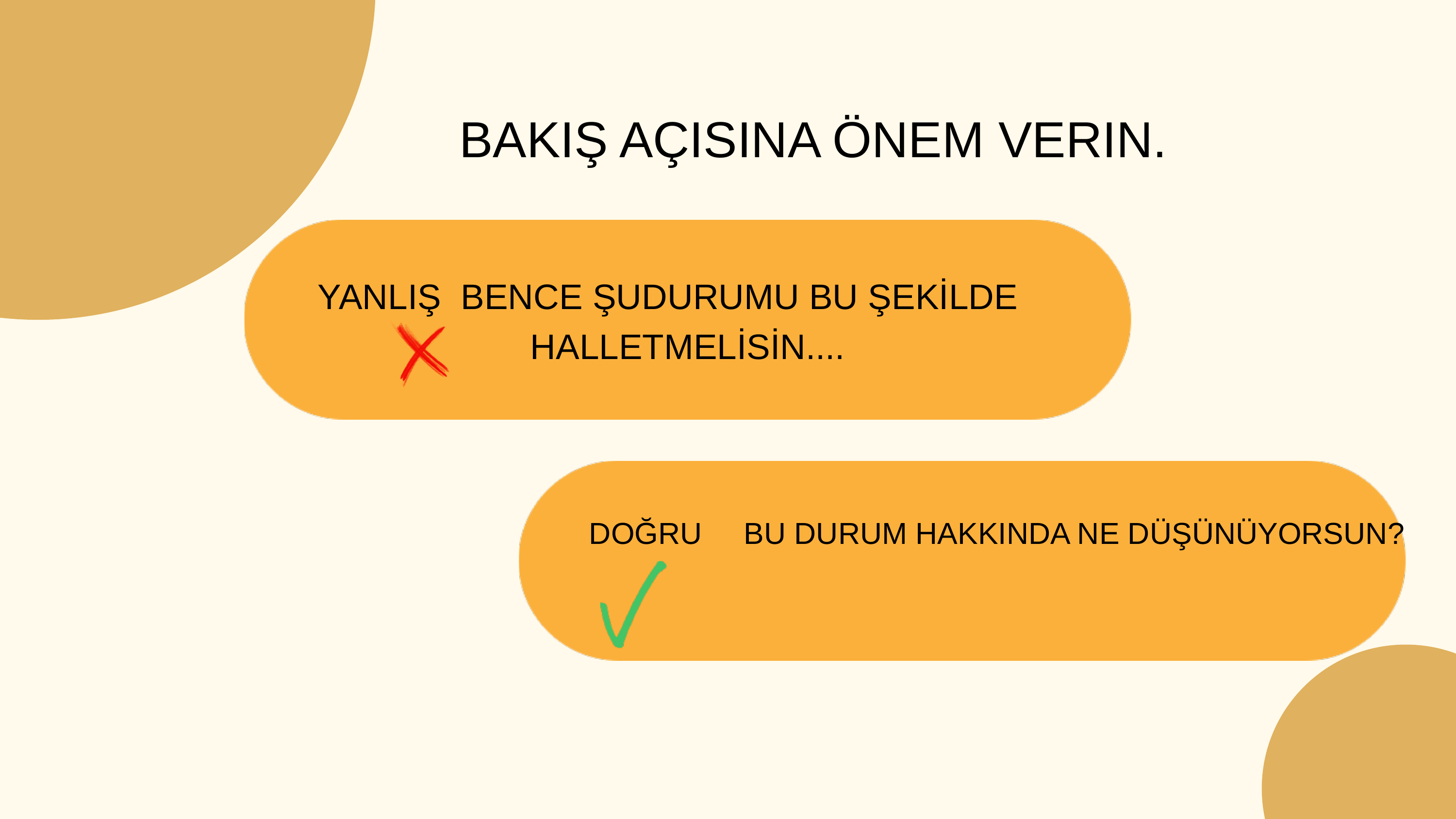

BAKIŞ AÇISINA ÖNEM VERIN.

YANLIŞ  BENCE ŞUDURUMU BU ŞEKİLDE     HALLETMELİSİN....

DOĞRU     BU DURUM HAKKINDA NE DÜŞÜNÜYORSUN?